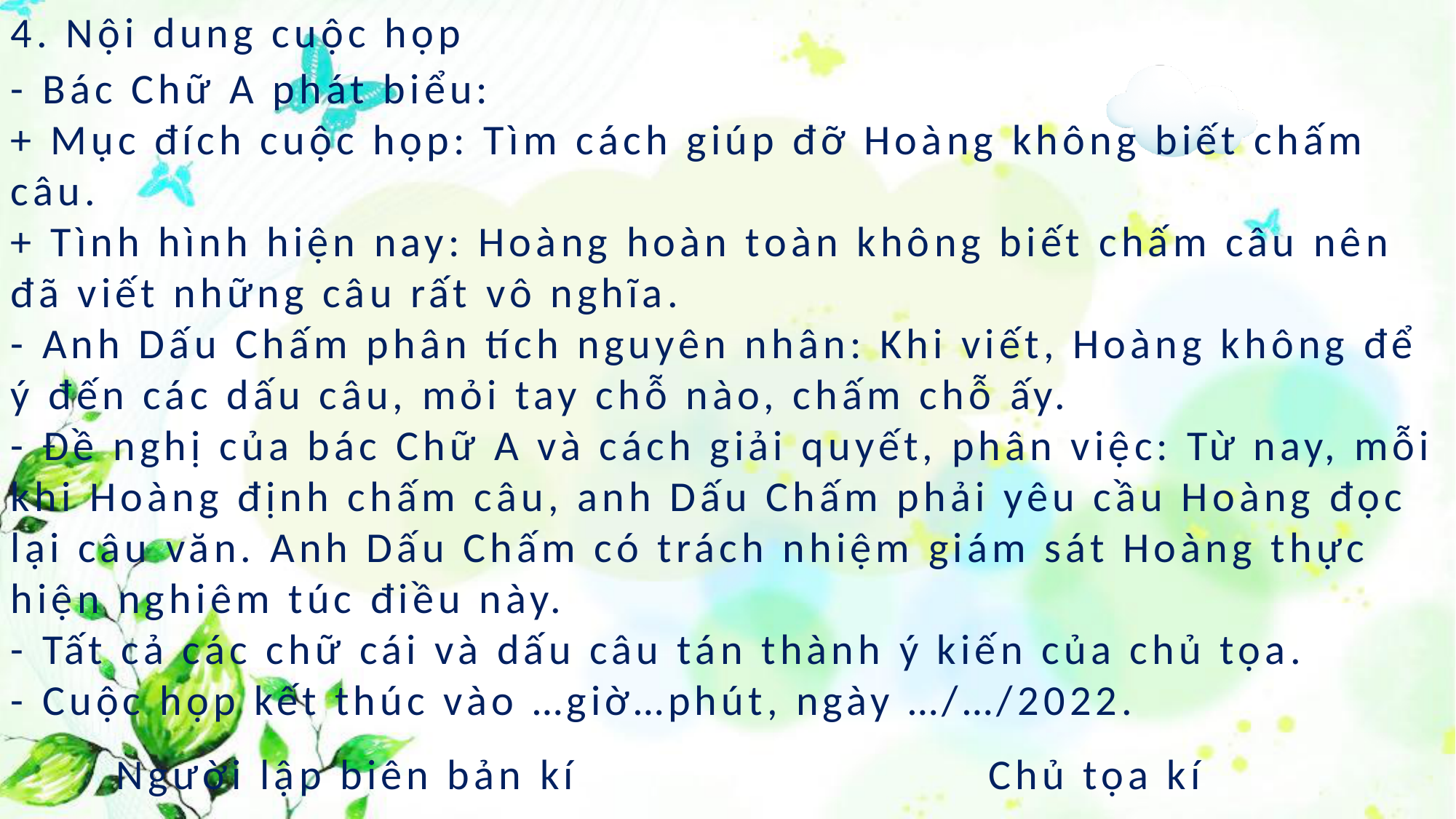

4. Nội dung cuộc họp
- Bác Chữ A phát biểu:
+ Mục đích cuộc họp: Tìm cách giúp đỡ Hoàng không biết chấm câu.
+ Tình hình hiện nay: Hoàng hoàn toàn không biết chấm câu nên đã viết những câu rất vô nghĩa.
- Anh Dấu Chấm phân tích nguyên nhân: Khi viết, Hoàng không để ý đến các dấu câu, mỏi tay chỗ nào, chấm chỗ ấy.
- Đề nghị của bác Chữ A và cách giải quyết, phân việc: Từ nay, mỗi khi Hoàng định chấm câu, anh Dấu Chấm phải yêu cầu Hoàng đọc lại câu văn. Anh Dấu Chấm có trách nhiệm giám sát Hoàng thực hiện nghiêm túc điều này.
- Tất cả các chữ cái và dấu câu tán thành ý kiến của chủ tọa.
- Cuộc họp kết thúc vào …giờ…phút, ngày …/…/2022.
Người lập biên bản kí
Chủ tọa kí